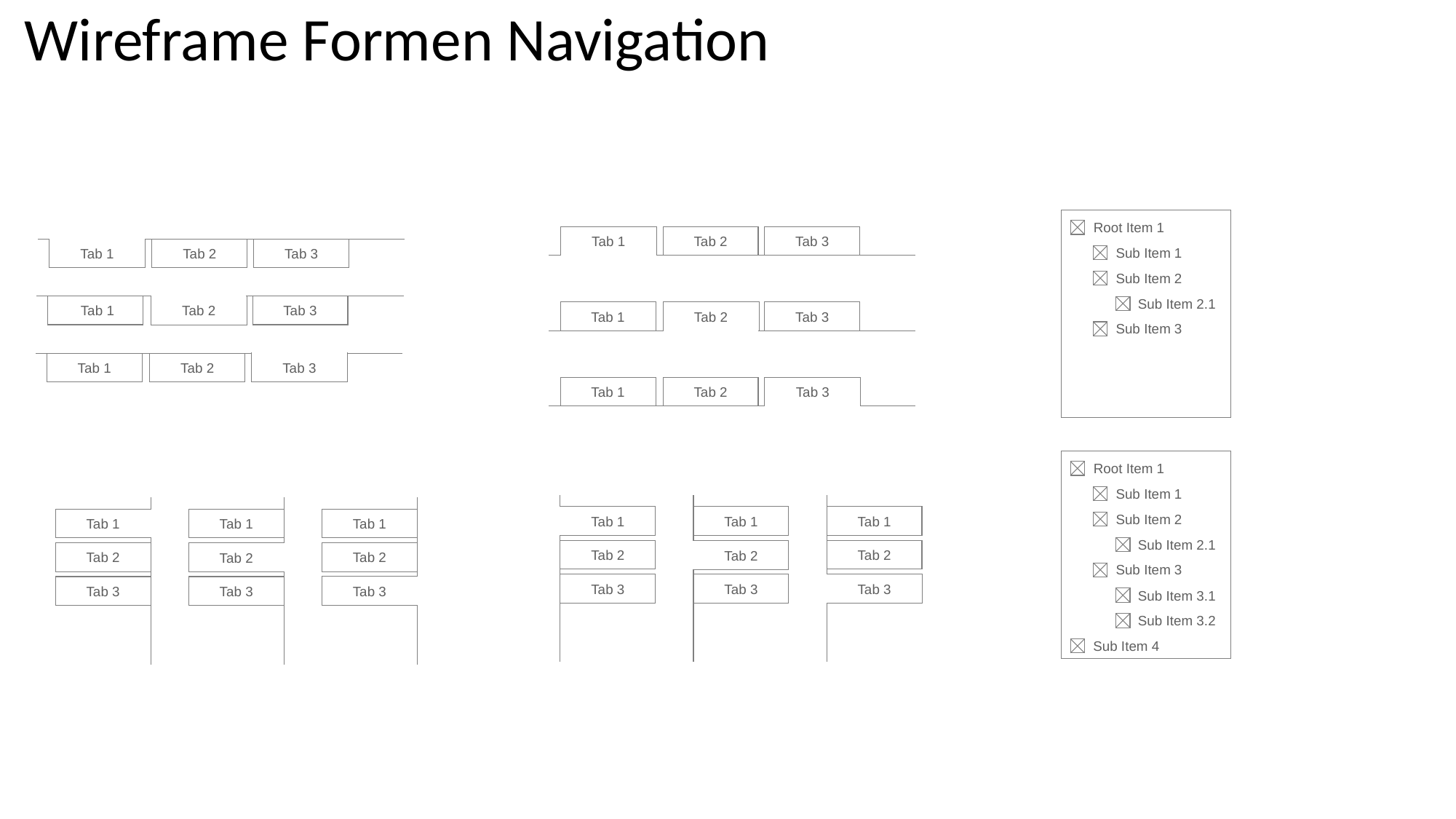

# Wireframe Formen Navigation

Root Item 1

Sub Item 1

Sub Item 2

Sub Item 2.1

Sub Item 3

Tab 1
Tab 3
Tab 2
Tab 1
Tab 3
Tab 2
 Tab 1
Tab 3
Tab 2
Tab 1
Tab 3
Tab 2
Tab 1
Tab 3
Tab 2
Tab 1
Tab 3
Tab 2

Root Item 1

Sub Item 1

Sub Item 2

Sub Item 2.1

Sub Item 3

Sub Item 3.1

Sub Item 3.2

Sub Item 4

Tab 1
Tab 2
Tab 3
Tab 1
Tab 2
Tab 3
Tab 1
Tab 2
Tab 3
Tab 1
Tab 2
Tab 3
Tab 1
Tab 2
Tab 3
Tab 1
Tab 2
Tab 3